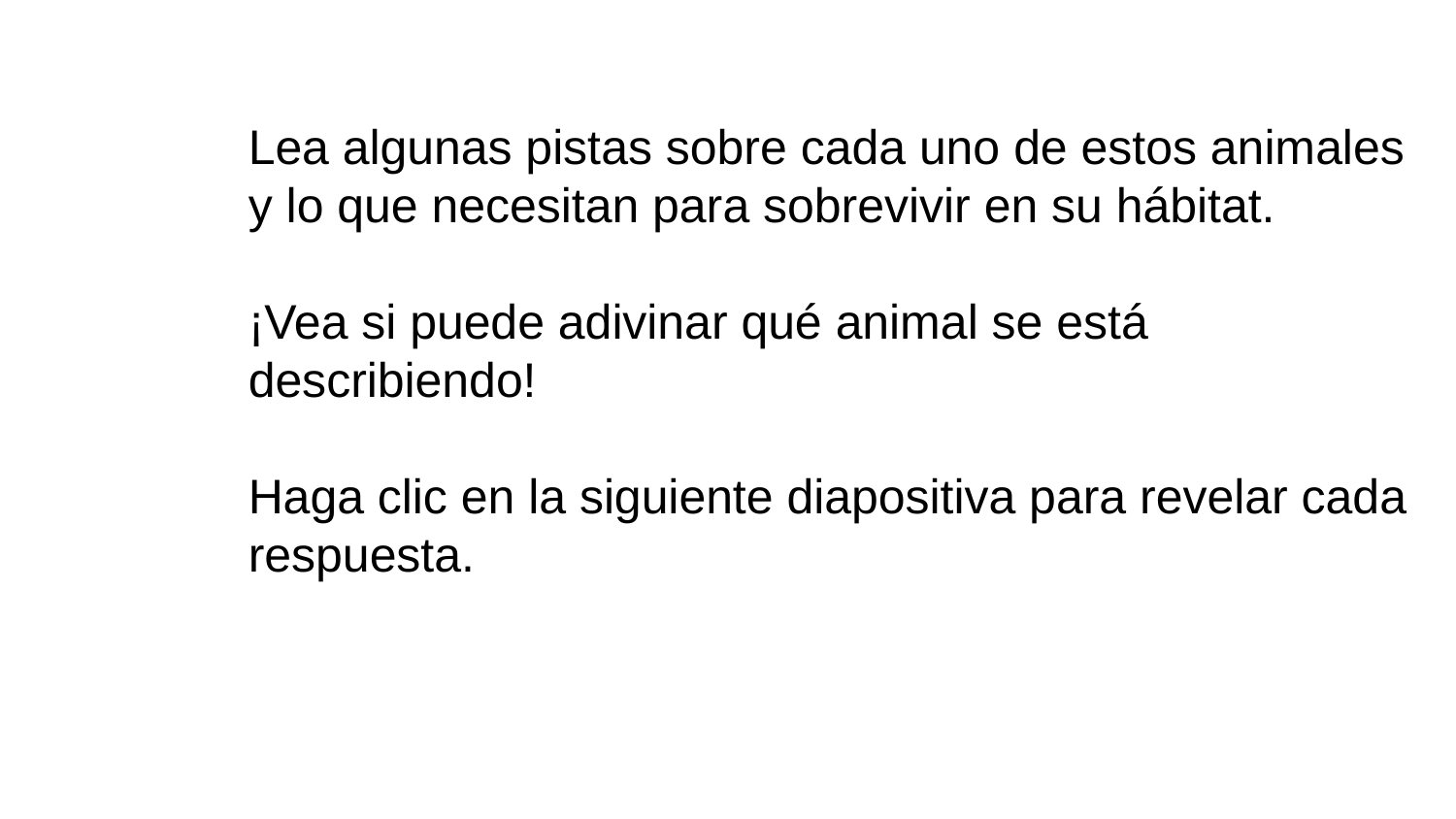

Lea algunas pistas sobre cada uno de estos animales y lo que necesitan para sobrevivir en su hábitat.

¡Vea si puede adivinar qué animal se está describiendo!

Haga clic en la siguiente diapositiva para revelar cada respuesta.